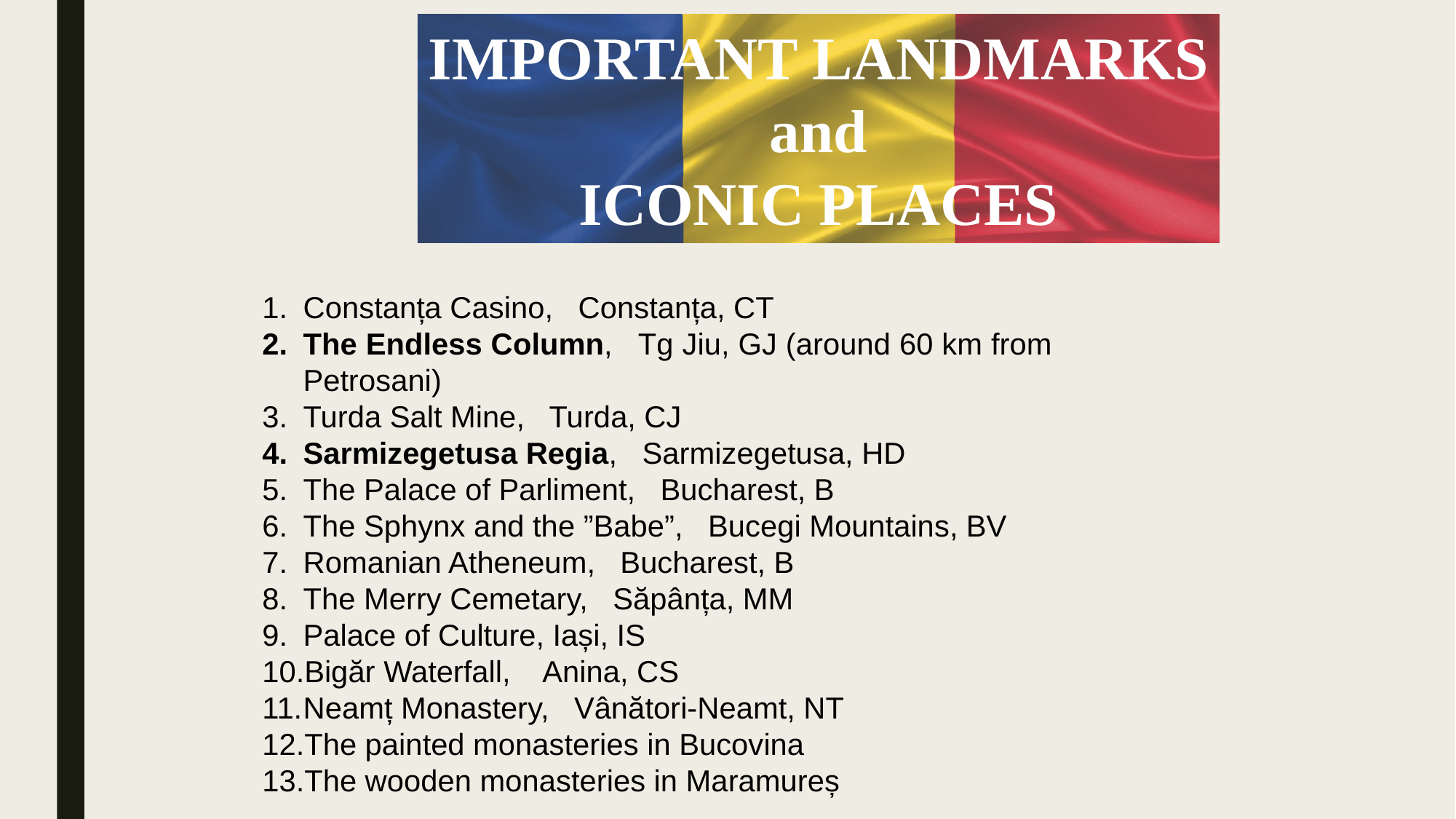

IMPORTANT LANDMARKS
and
ICONIC PLACES
Constanța Casino,   Constanța, CT
The Endless Column,   Tg Jiu, GJ (around 60 km from Petrosani)
Turda Salt Mine,   Turda, CJ
Sarmizegetusa Regia,   Sarmizegetusa, HD
The Palace of Parliment,   Bucharest, B
The Sphynx and the ”Babe”,   Bucegi Mountains, BV
Romanian Atheneum,   Bucharest, B
The Merry Cemetary,   Săpânța, MM
Palace of Culture, Iași, IS
Bigăr Waterfall,    Anina, CS
Neamț Monastery,   Vânători-Neamt, NT
The painted monasteries in Bucovina
The wooden monasteries in Maramureș